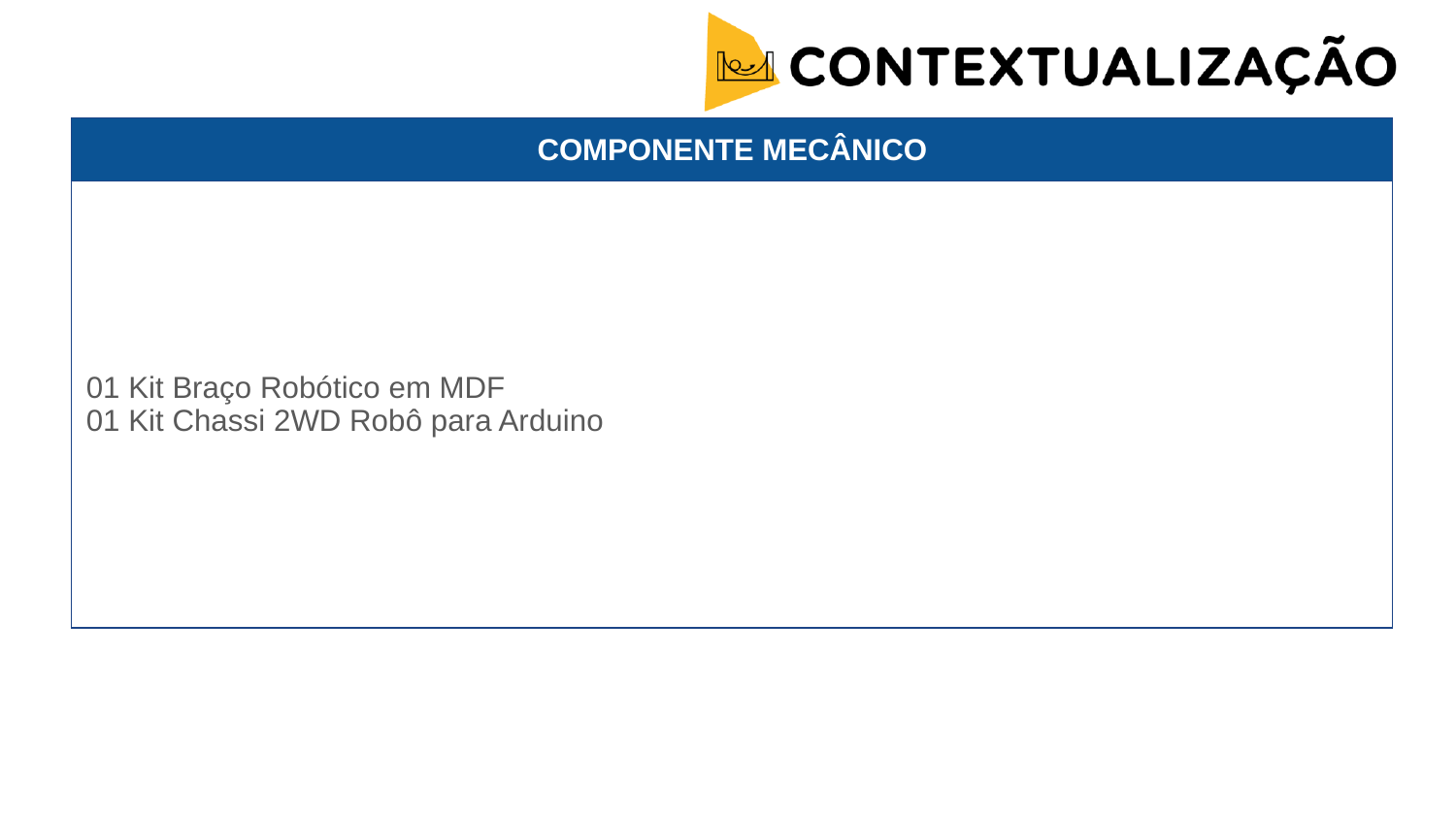

| COMPONENTE MECÂNICO |
| --- |
| 01 Kit Braço Robótico em MDF 01 Kit Chassi 2WD Robô para Arduino |